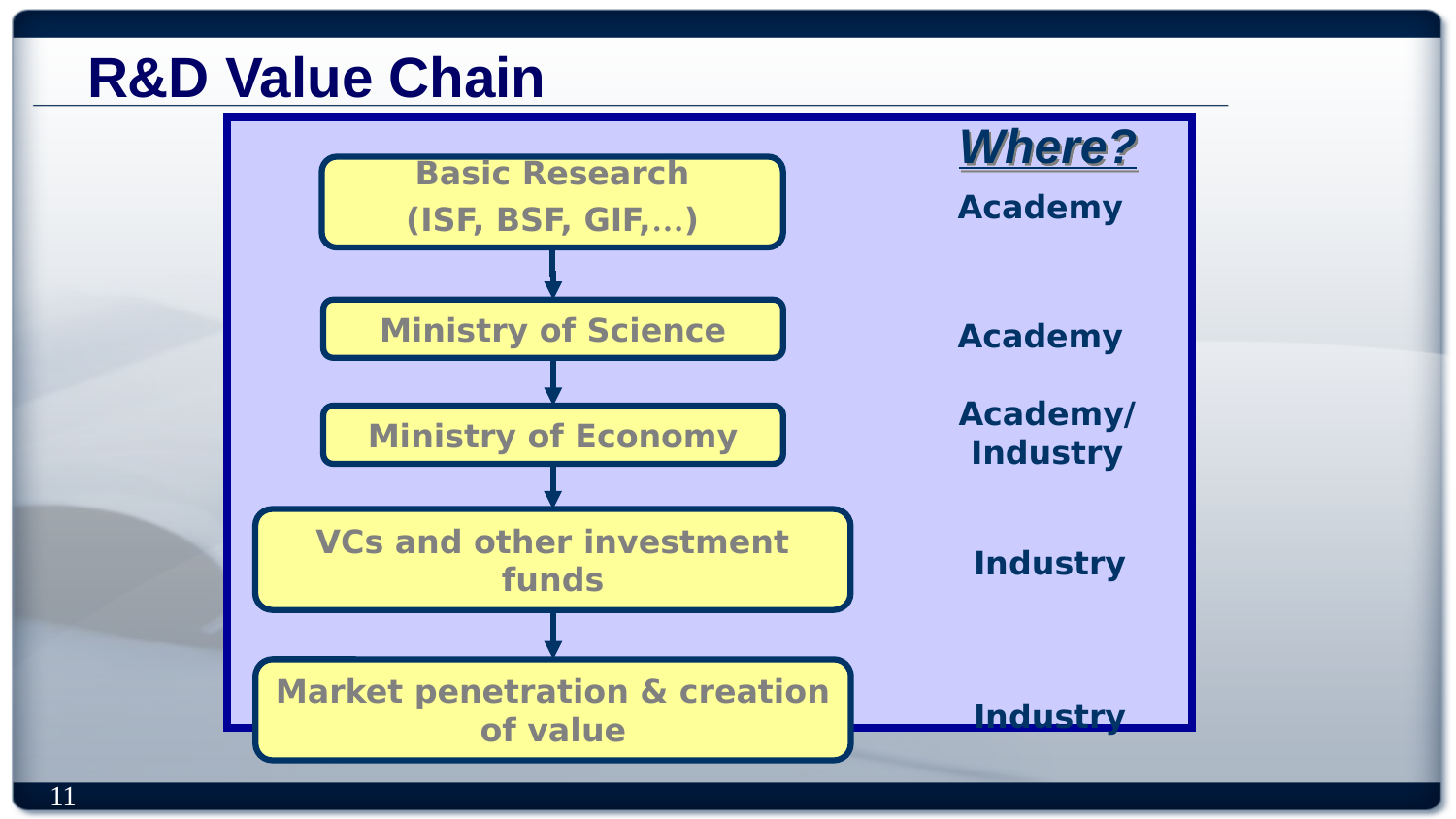

# R&D Value Chain
Where?

Basic Research
(ISF, BSF, GIF,…)
Academy
Ministry of Science
Academy
Academy/Industry
Ministry of Economy
VCs and other investment funds
Industry
Market penetration & creation of value
Industry
11